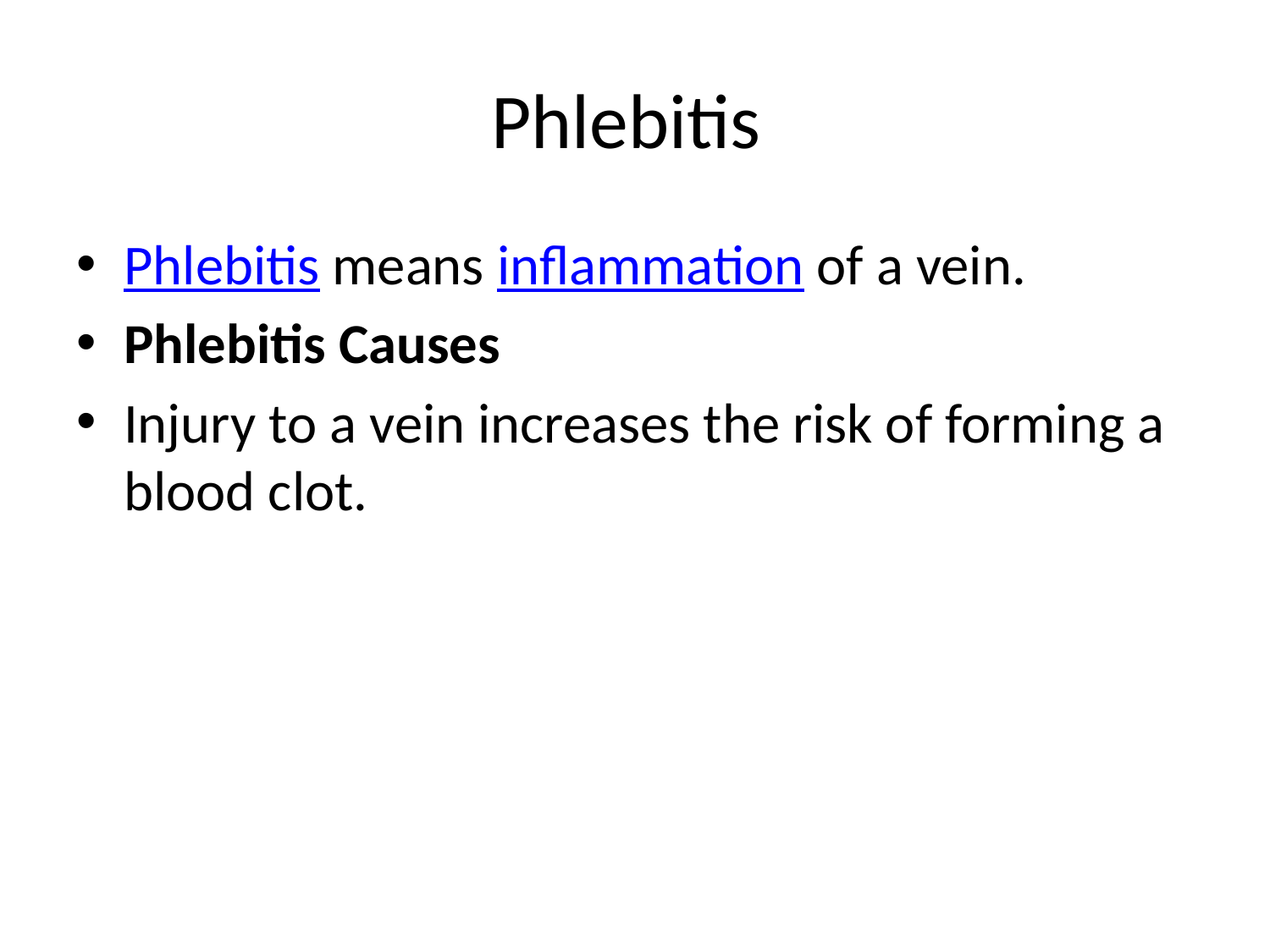

# Phlebitis
Phlebitis means inflammation of a vein.
Phlebitis Causes
Injury to a vein increases the risk of forming a blood clot.